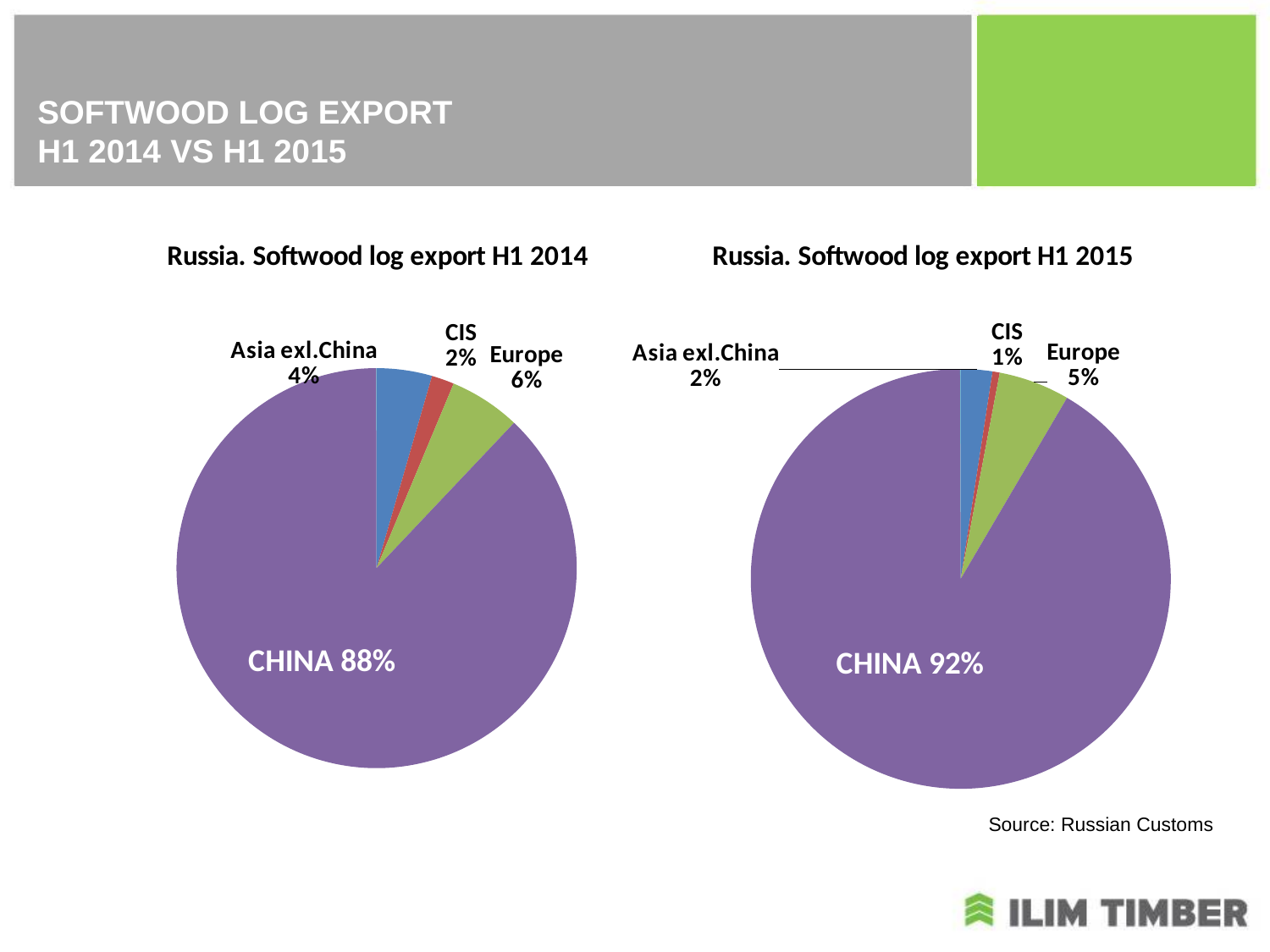

# SOFTWOOD LOG EXPORT H1 2014 VS H1 2015

### Chart: Russia. Softwood log export H1 2014

| Category |  |
|---|---|
| Asia exl.China | 260858.0 |
| CIS | 106468.0 |
| Europe | 336113.0 |
| China | 5129062.0 |
| MENA | 1501.0 |

### Chart: Russia. Softwood log export H1 2015

| Category |  |
|---|---|
| Asia exl.China | 118310.0 |
| CIS | 27081.0 |
| Europe | 267184.0 |
| China | 4469449.0 |
| MENA | 2387.0 |
Source: Russian Customs